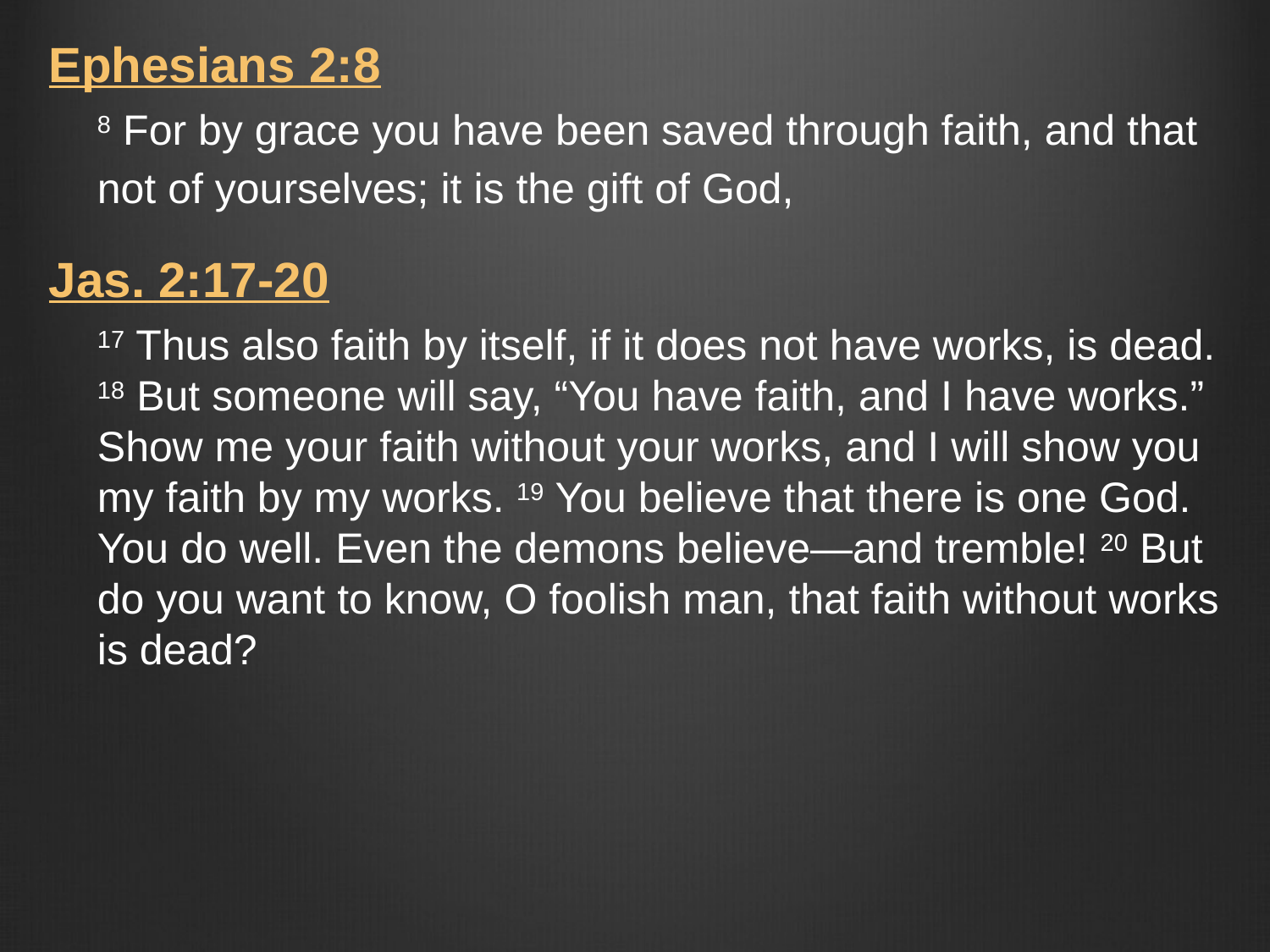

Ephesians 2:8
8 For by grace you have been saved through faith, and that not of yourselves; it is the gift of God,
Jas. 2:17-20
17 Thus also faith by itself, if it does not have works, is dead. 18 But someone will say, “You have faith, and I have works.” Show me your faith without your works, and I will show you my faith by my works. 19 You believe that there is one God. You do well. Even the demons believe—and tremble! 20 But do you want to know, O foolish man, that faith without works is dead?